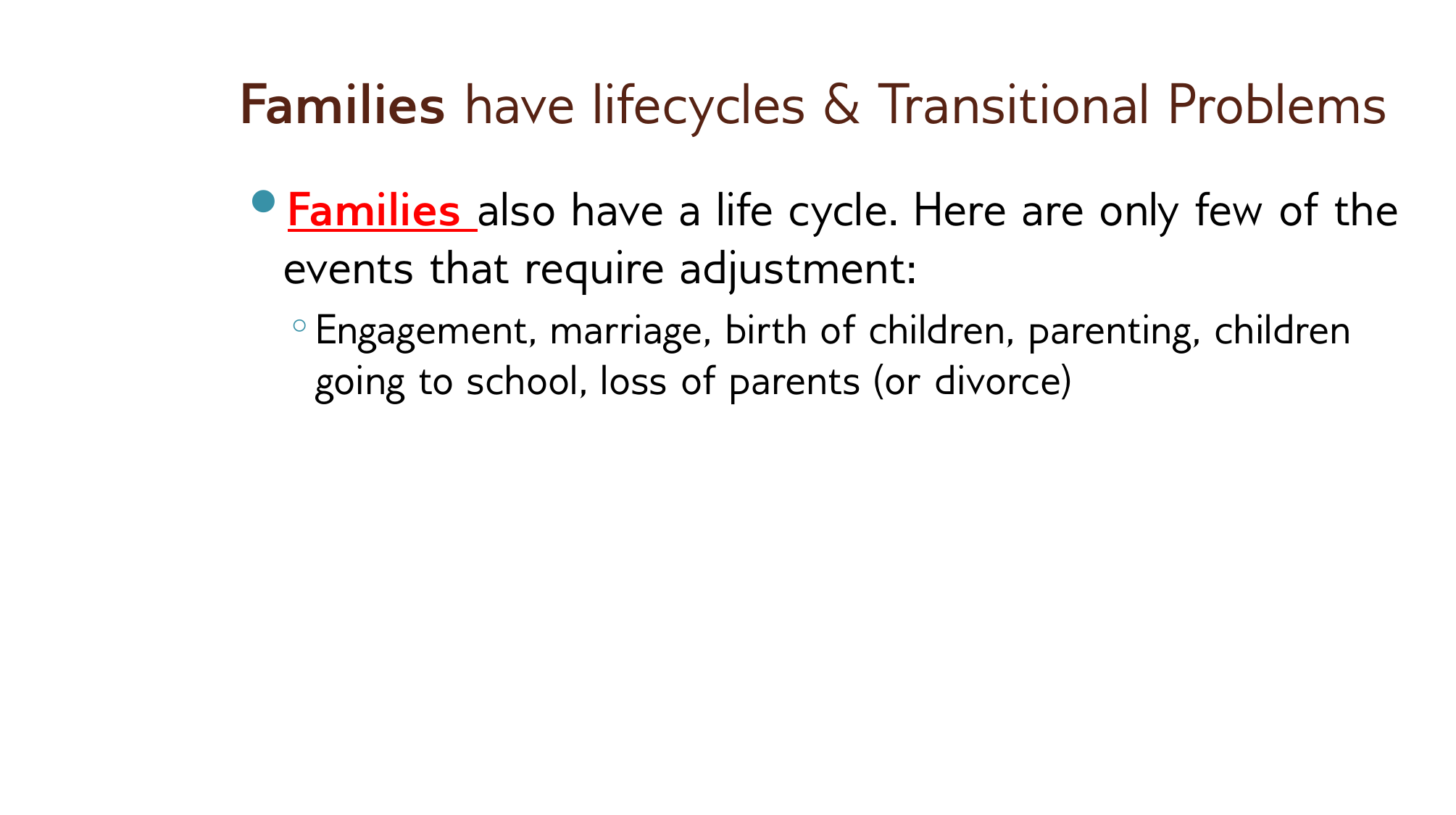

# Families have lifecycles & Transitional Problems
Families also have a life cycle. Here are only few of the events that require adjustment:
Engagement, marriage, birth of children, parenting, children going to school, loss of parents (or divorce)